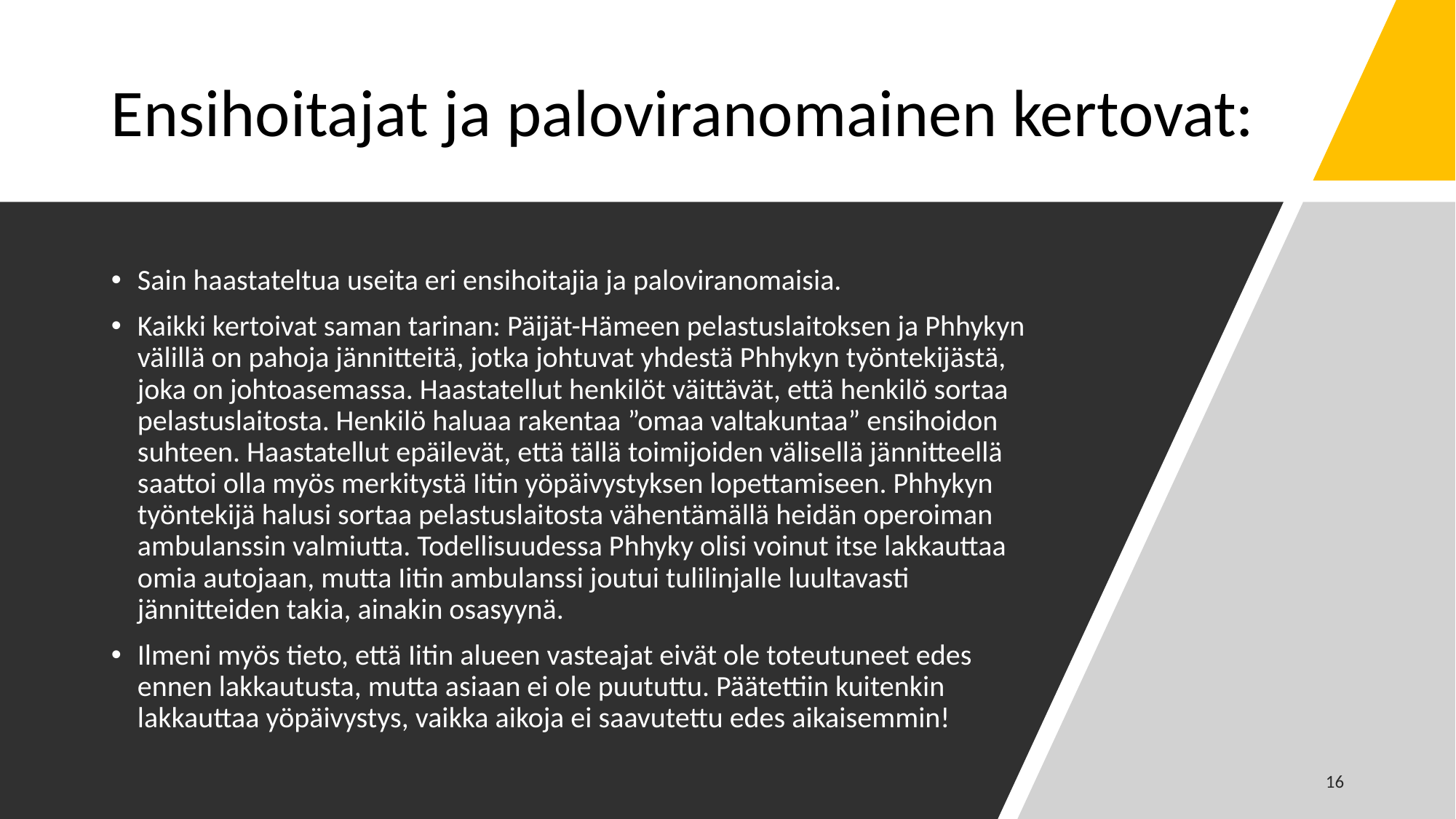

# Ensihoitajat ja paloviranomainen kertovat:

Sain haastateltua useita eri ensihoitajia ja paloviranomaisia.
Kaikki kertoivat saman tarinan: Päijät-Hämeen pelastuslaitoksen ja Phhykyn välillä on pahoja jännitteitä, jotka johtuvat yhdestä Phhykyn työntekijästä, joka on johtoasemassa. Haastatellut henkilöt väittävät, että henkilö sortaa pelastuslaitosta. Henkilö haluaa rakentaa ”omaa valtakuntaa” ensihoidon suhteen. Haastatellut epäilevät, että tällä toimijoiden välisellä jännitteellä saattoi olla myös merkitystä Iitin yöpäivystyksen lopettamiseen. Phhykyn työntekijä halusi sortaa pelastuslaitosta vähentämällä heidän operoiman ambulanssin valmiutta. Todellisuudessa Phhyky olisi voinut itse lakkauttaa omia autojaan, mutta Iitin ambulanssi joutui tulilinjalle luultavasti jännitteiden takia, ainakin osasyynä.
Ilmeni myös tieto, että Iitin alueen vasteajat eivät ole toteutuneet edes ennen lakkautusta, mutta asiaan ei ole puututtu. Päätettiin kuitenkin lakkauttaa yöpäivystys, vaikka aikoja ei saavutettu edes aikaisemmin!

16